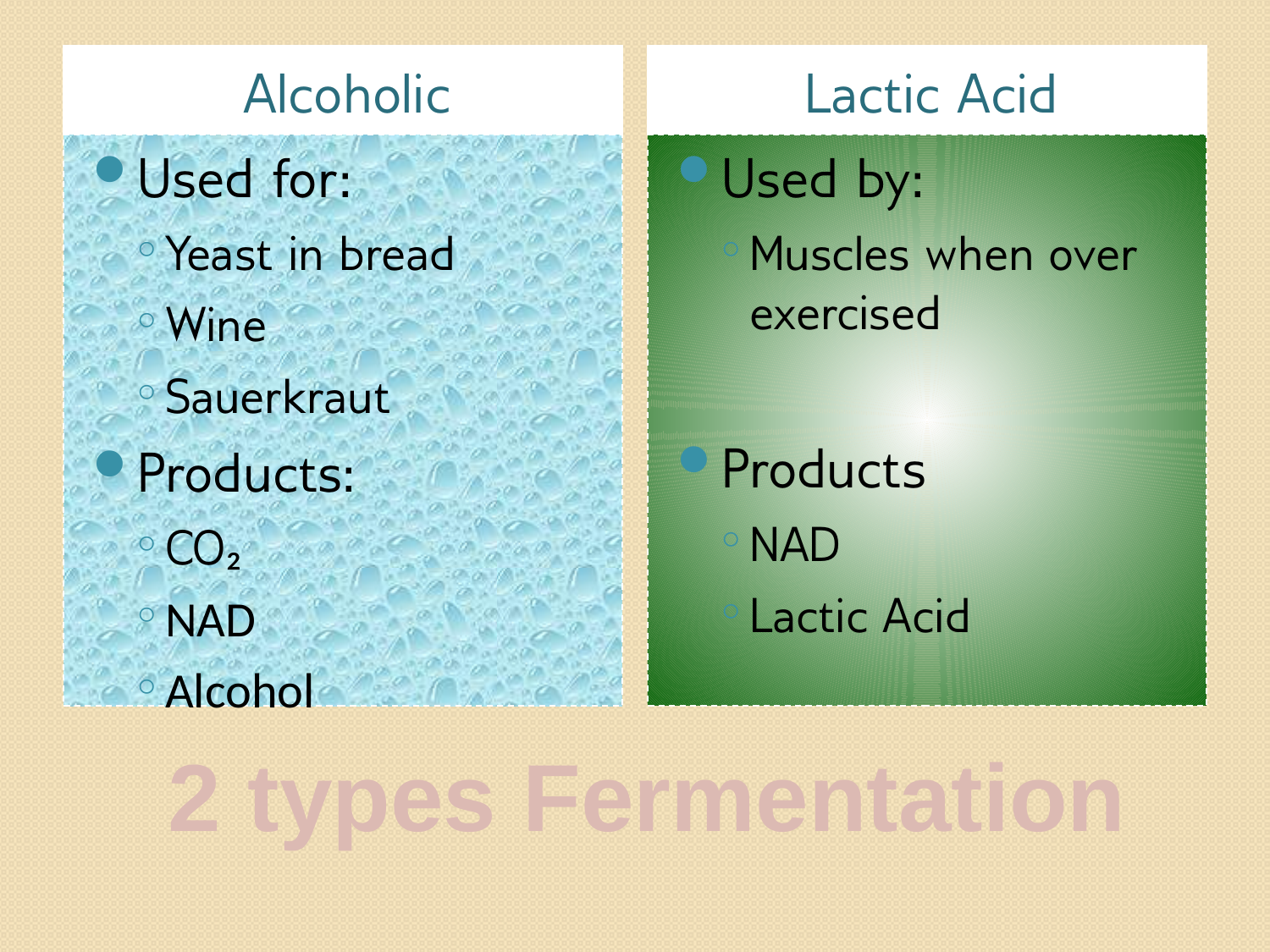

Alcoholic
Lactic Acid
Used by:
Muscles when over exercised

Products
NAD
Lactic Acid
Used for:
Yeast in bread
Wine
Sauerkraut
Products:
CO₂
NAD
Alcohol

#
2 types Fermentation